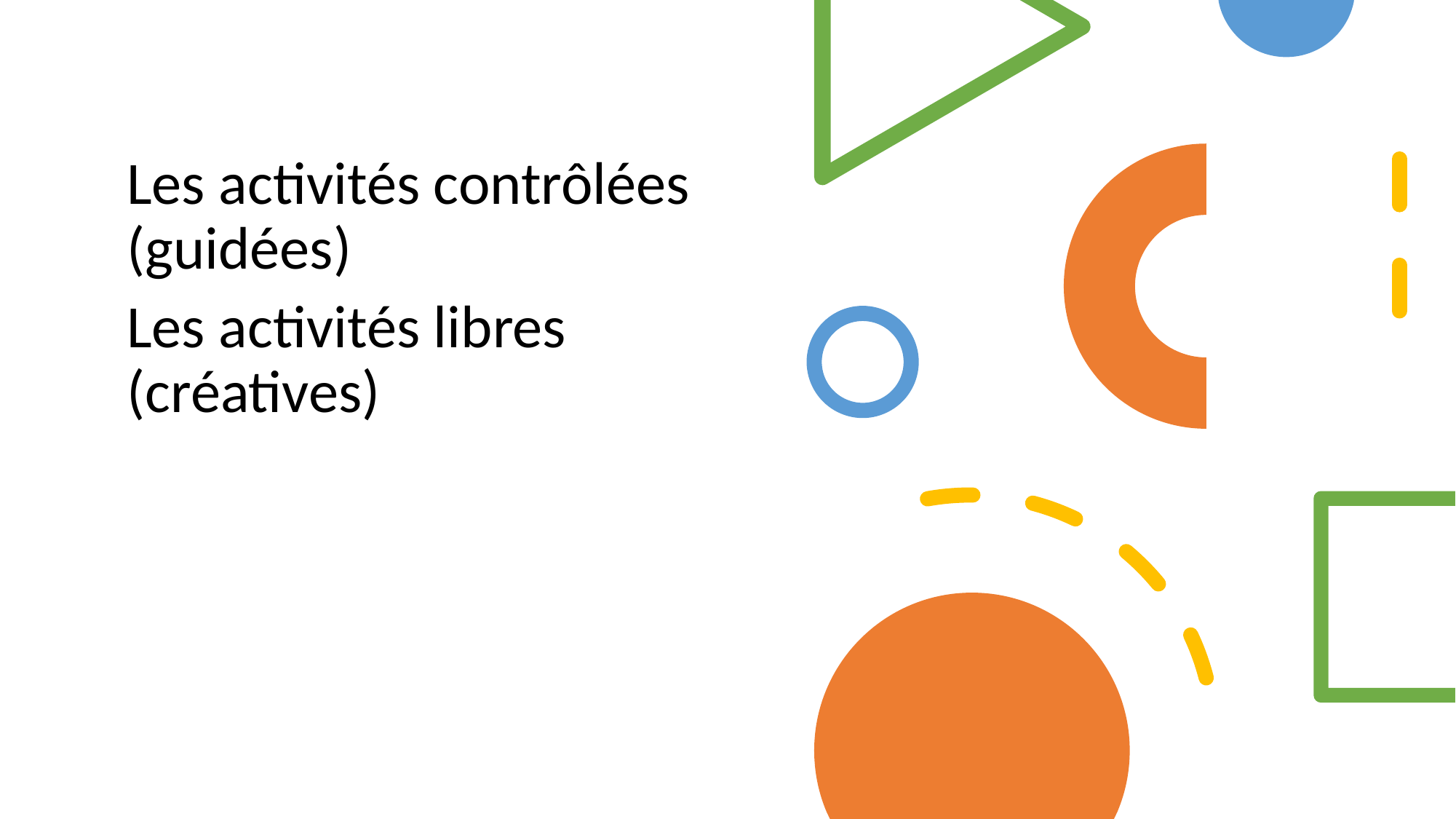

# Les activités contrôlées (guidées)
Les activités libres (créatives)